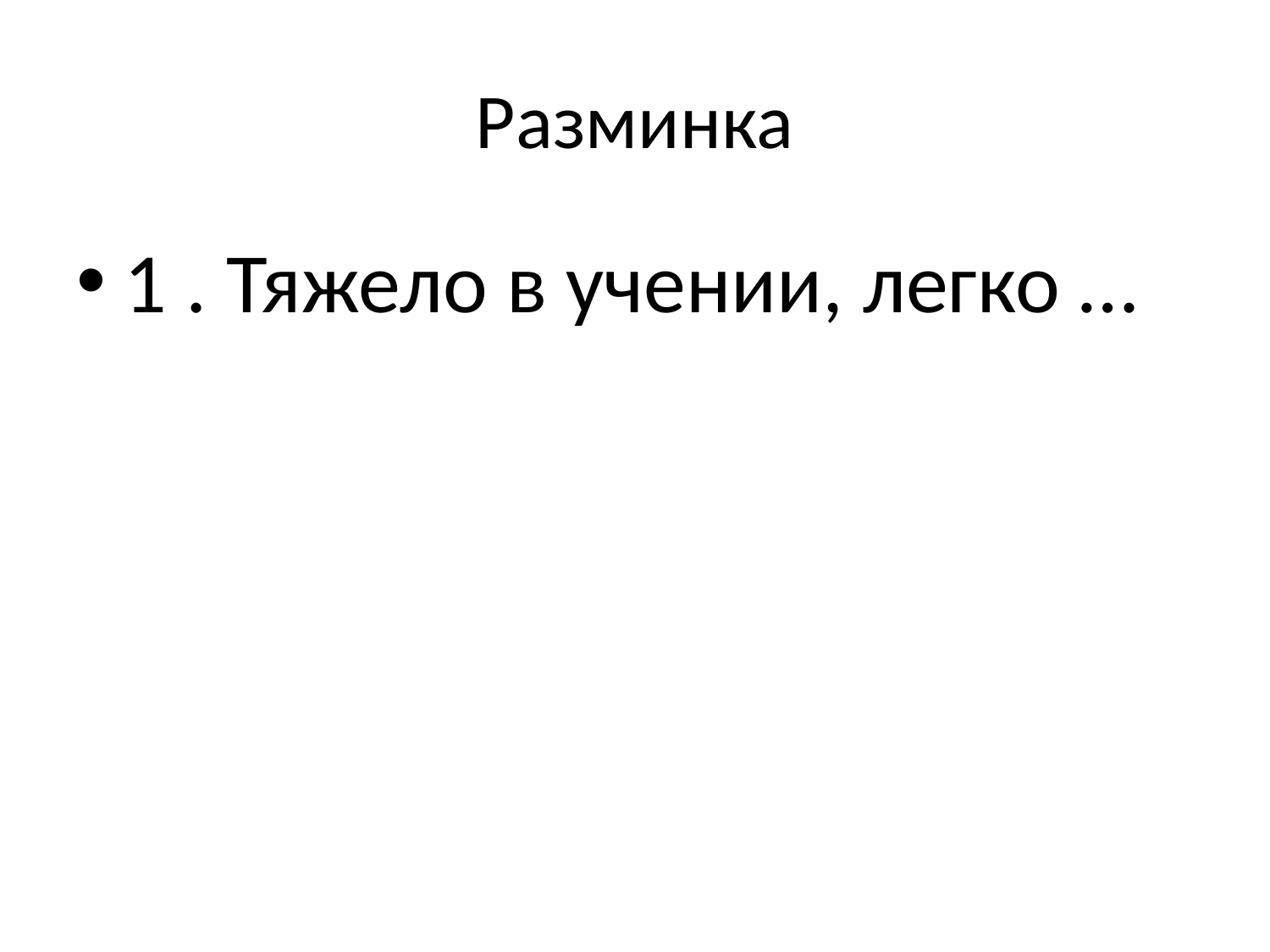

# Разминка
1 . Тяжело в учении, легко …